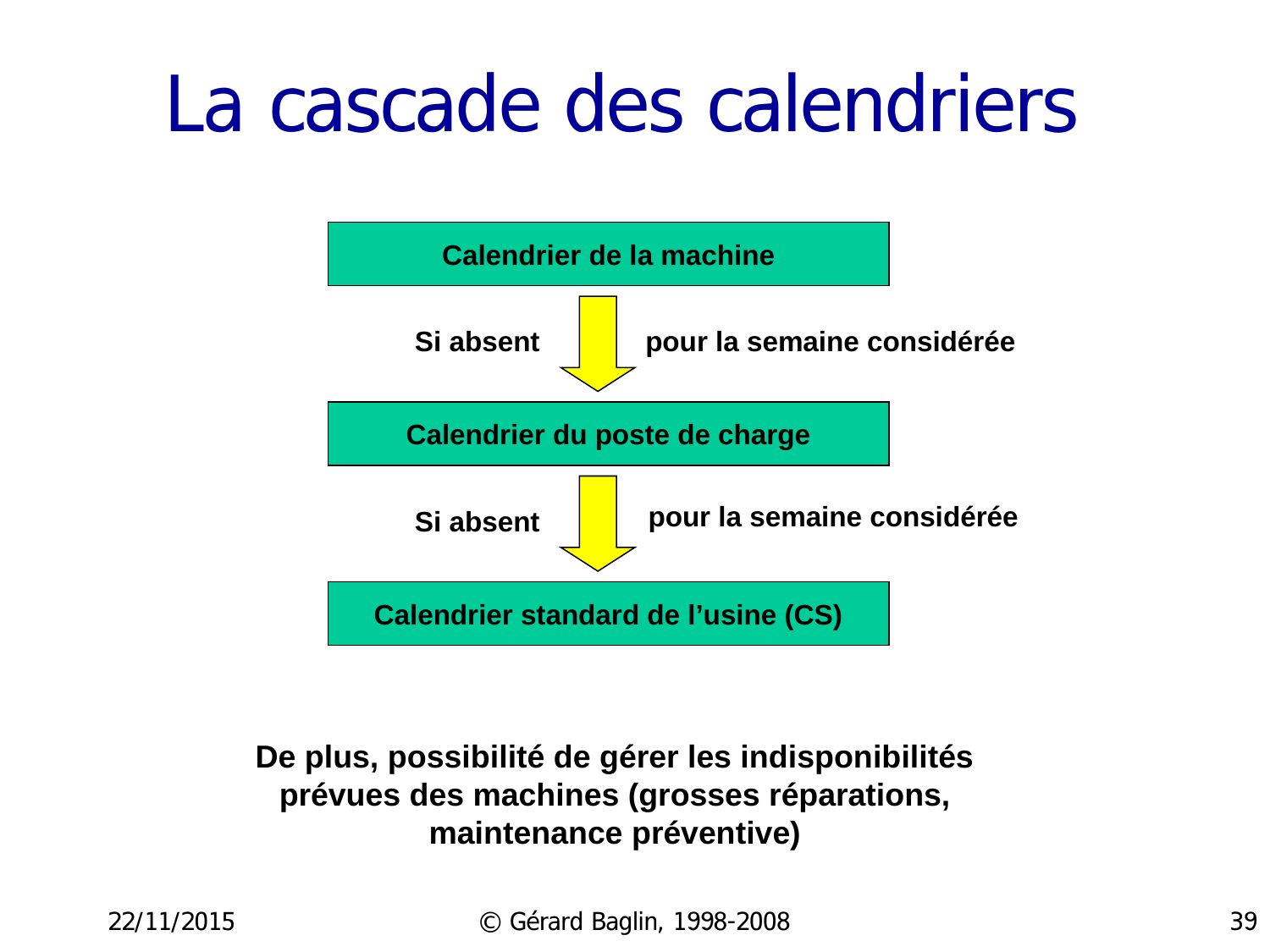

# La cascade des calendriers
Calendrier de la machine

Si absent
pour la semaine considérée
Calendrier du poste de charge

pour la semaine considérée
Si absent
Calendrier standard de l’usine (CS)
De plus, possibilité de gérer les indisponibilités prévues des machines (grosses réparations, maintenance préventive)
22/11/2015
© Gérard Baglin, 1998-2008
39